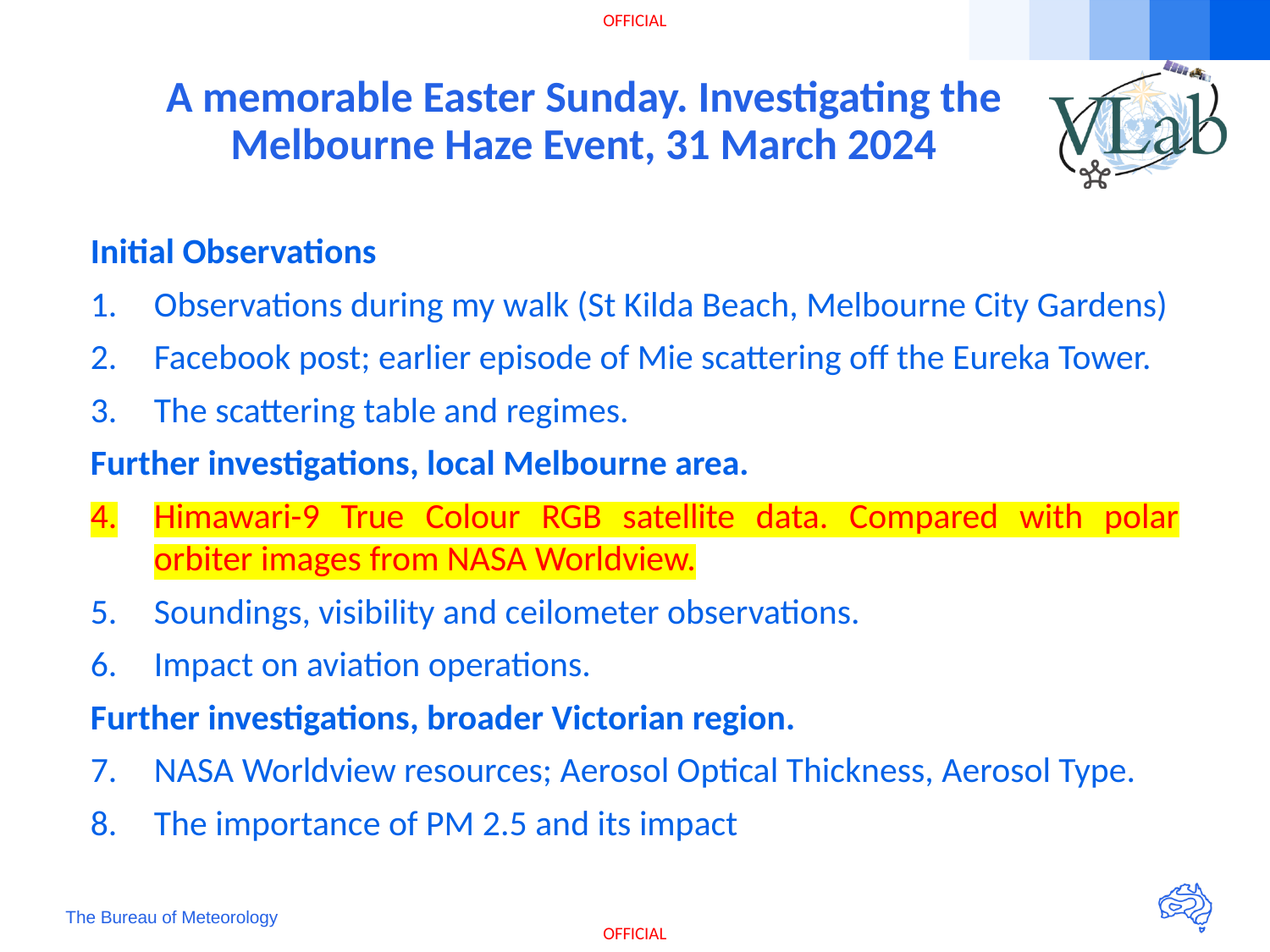

# A memorable Easter Sunday. Investigating the Melbourne Haze Event, 31 March 2024
Initial Observations
Observations during my walk (St Kilda Beach, Melbourne City Gardens)
Facebook post; earlier episode of Mie scattering off the Eureka Tower.
The scattering table and regimes.
Further investigations, local Melbourne area.
Himawari-9 True Colour RGB satellite data. Compared with polar orbiter images from NASA Worldview.
Soundings, visibility and ceilometer observations.
Impact on aviation operations.
Further investigations, broader Victorian region.
NASA Worldview resources; Aerosol Optical Thickness, Aerosol Type.
The importance of PM 2.5 and its impact
The Bureau of Meteorology